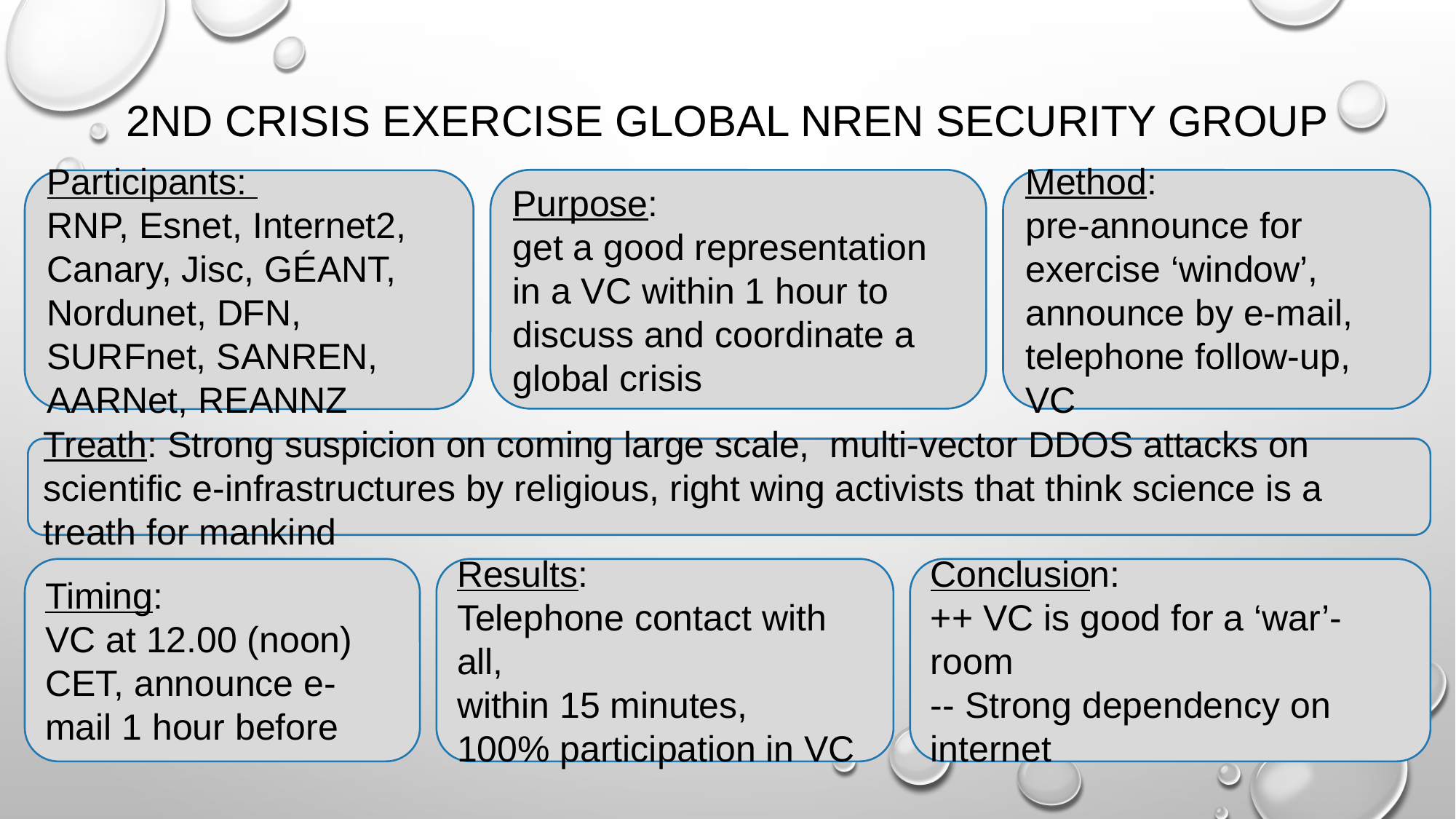

# 2nd Crisis exercise Global NREN security group
Purpose:
get a good representation in a VC within 1 hour to discuss and coordinate a global crisis
Method:
pre-announce for exercise ‘window’, announce by e-mail, telephone follow-up, VC
Participants:
RNP, Esnet, Internet2, Canary, Jisc, GÉANT, Nordunet, DFN, SURFnet, SANREN, AARNet, REANNZ
Treath: Strong suspicion on coming large scale,  multi-vector DDOS attacks on scientific e-infrastructures by religious, right wing activists that think science is a treath for mankind
Results:
Telephone contact with all,
within 15 minutes,
100% participation in VC
Timing:
VC at 12.00 (noon) CET, announce e-mail 1 hour before
Conclusion:
++ VC is good for a ‘war’-room
-- Strong dependency on internet